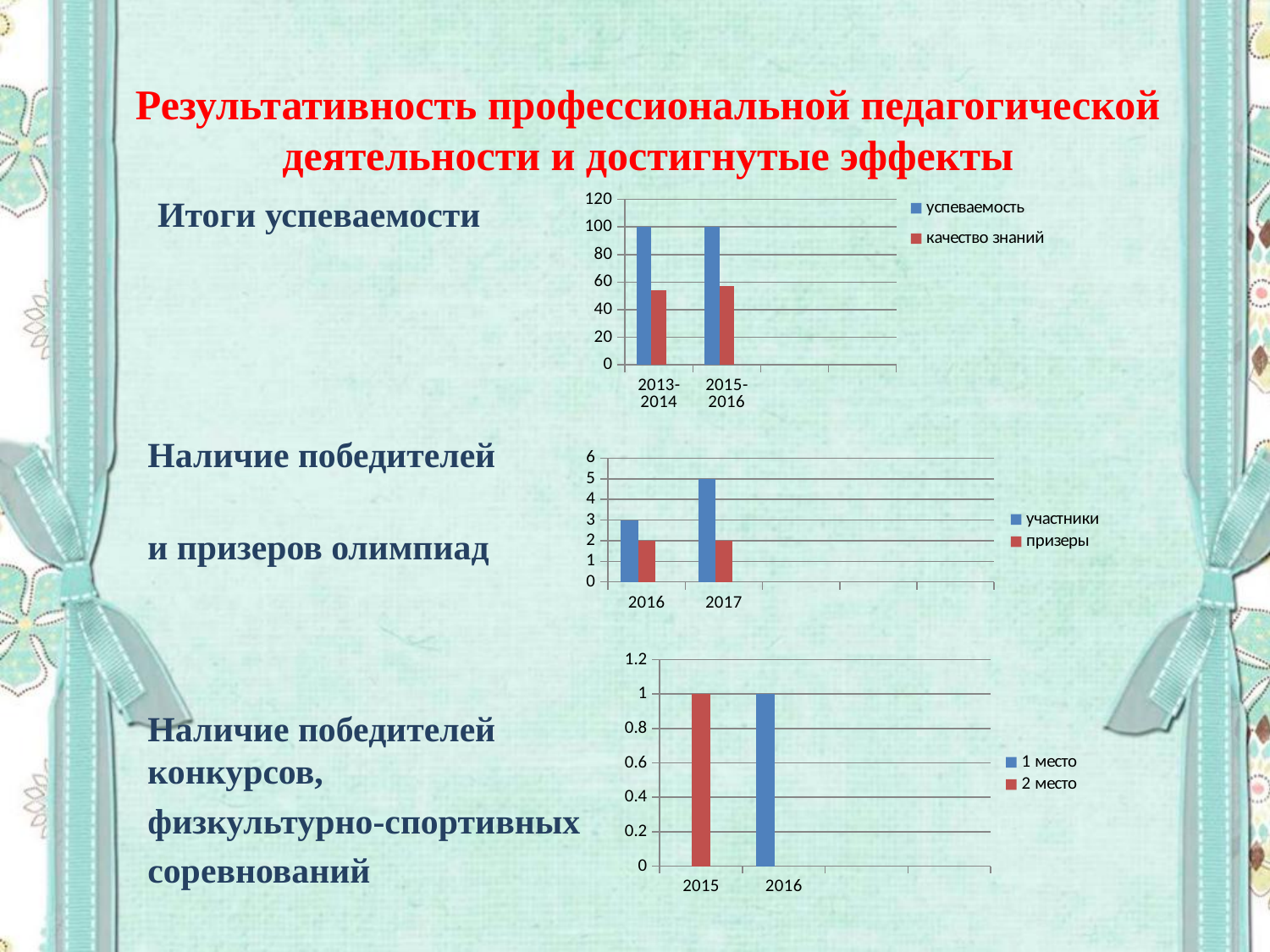

# Результативность профессиональной педагогической деятельности и достигнутые эффекты

### Chart

| Category | успеваемость | качество знаний | Столбец1 |
|---|---|---|---|
| 2013-2014 | 100.0 | 54.0 | None |
| 2015-2016 | 100.0 | 57.0 | None |
Итоги успеваемости

Наличие победителей
и призеров олимпиад

Наличие победителей конкурсов,
физкультурно-спортивных
соревнований

### Chart

| Category | участники | призеры | Столбец1 |
|---|---|---|---|
| 2016 | 3.0 | 2.0 | None |
| 2017 | 5.0 | 2.0 | None |
|  | None | None | None |
|  | None | None | None |
|  | None | None | None |

### Chart

| Category | 1 место | 2 место | Столбец1 |
|---|---|---|---|
| 2015 | None | 1.0 | None |
| 2016 | 1.0 | None | None |
|  | None | None | None |
|  | None | None | None |